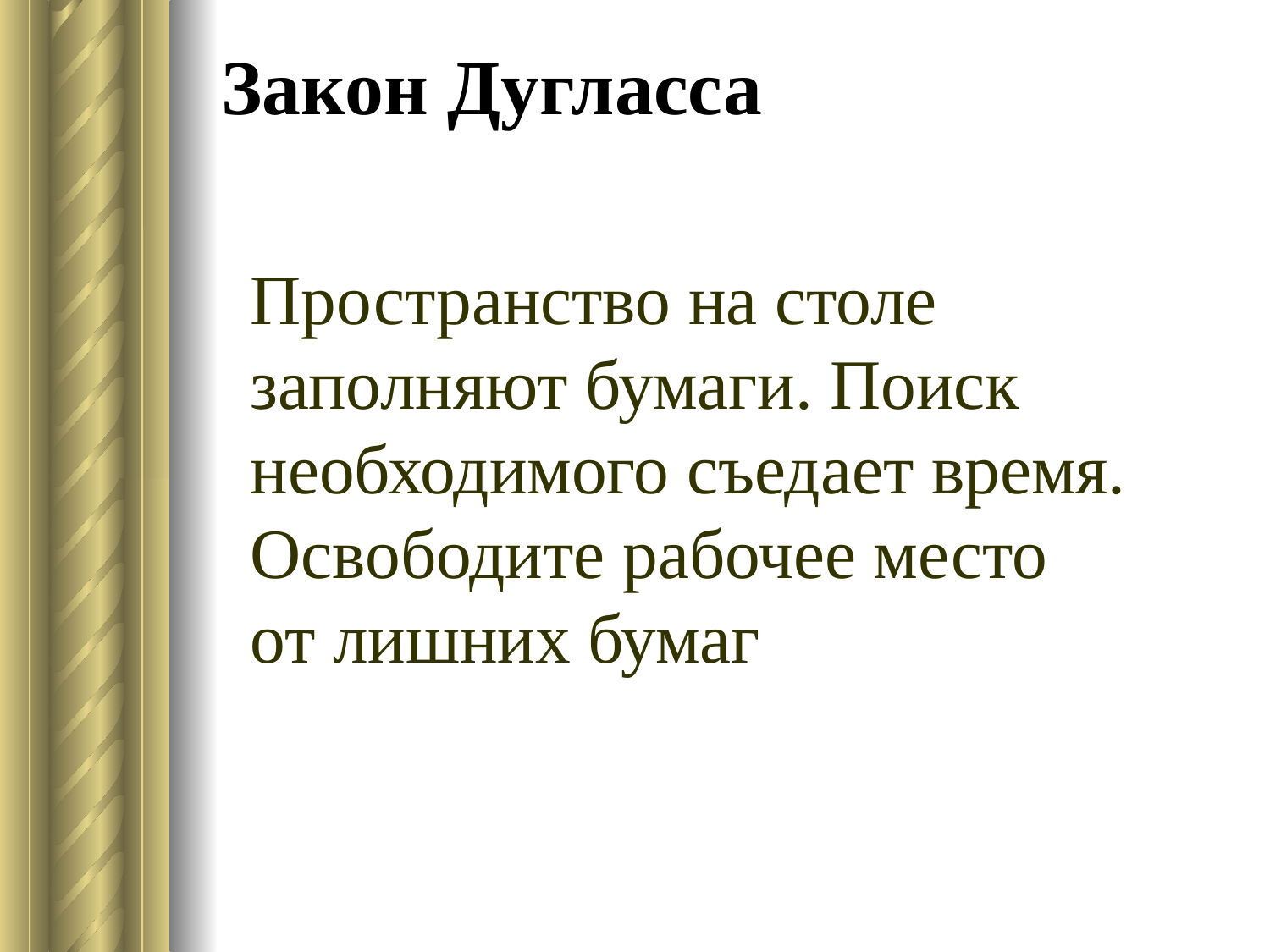

# Закон Дугласса
Пространство на столе заполняют бумаги. Поиск необходимого съедает время. Освободите рабочее место от лишних бумаг